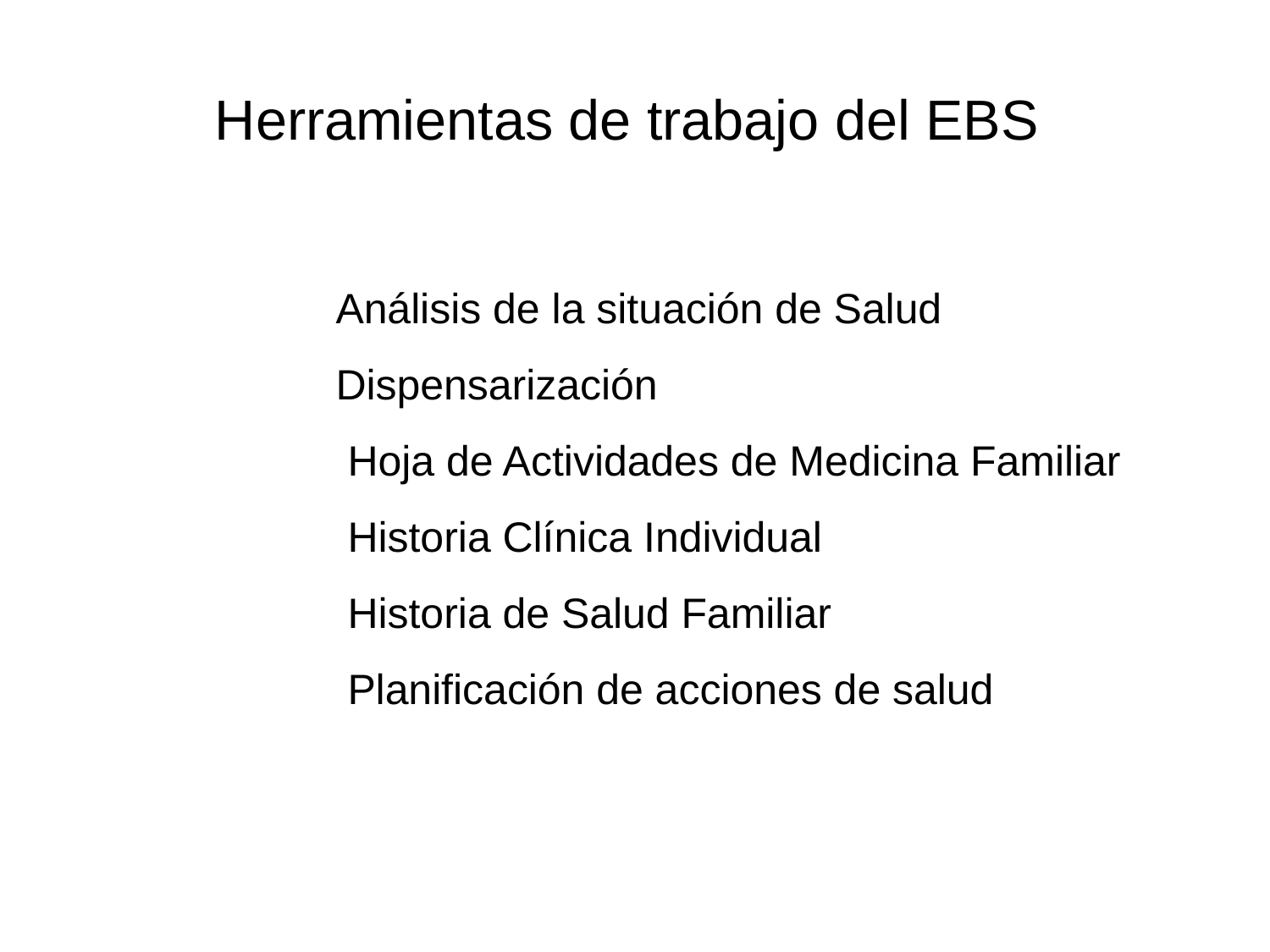

Herramientas de trabajo del EBS
Análisis de la situación de Salud
Dispensarización
 Hoja de Actividades de Medicina Familiar
 Historia Clínica Individual
 Historia de Salud Familiar
 Planificación de acciones de salud